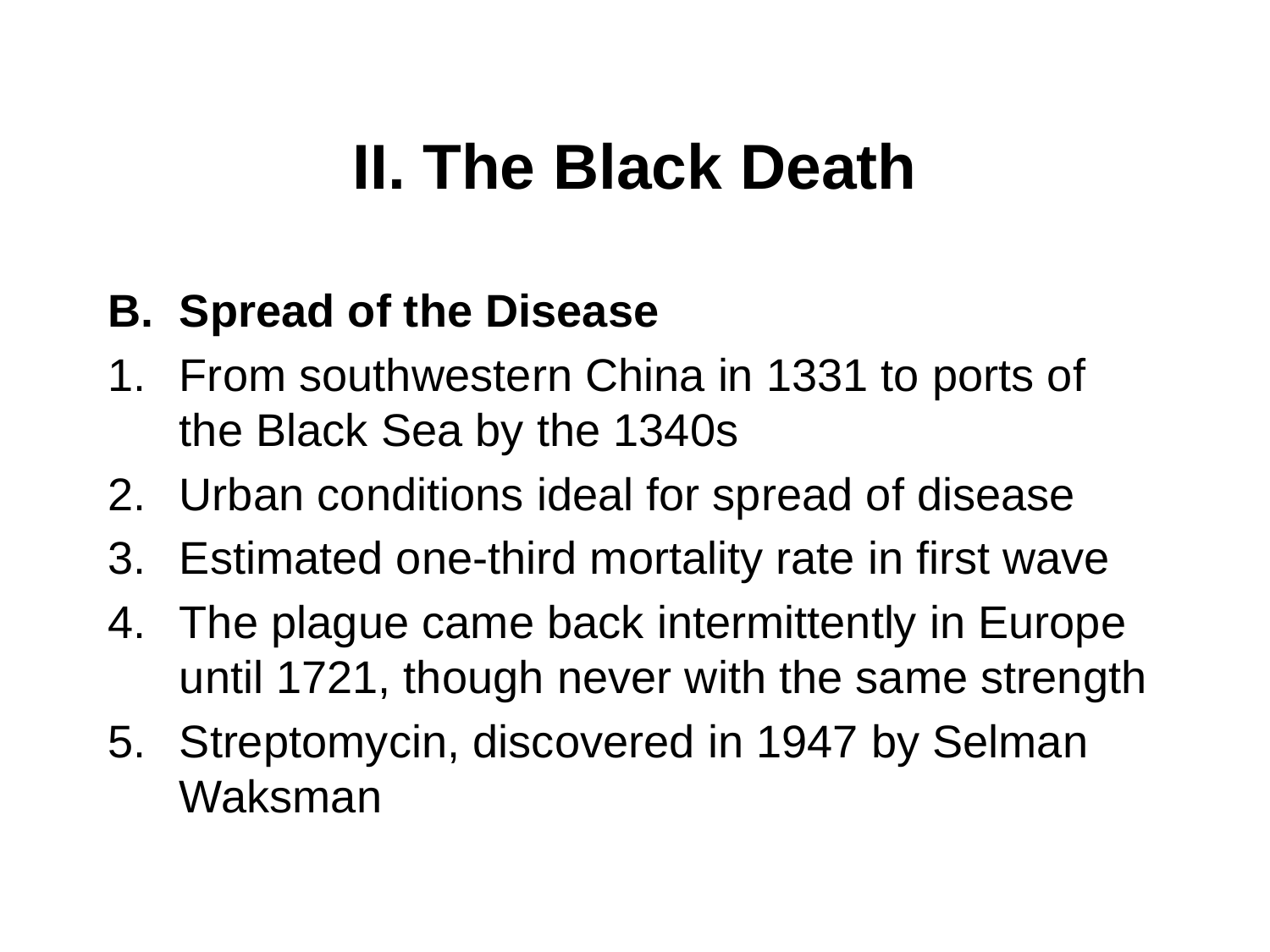

# II. The Black Death
Spread of the Disease
From southwestern China in 1331 to ports of the Black Sea by the 1340s
Urban conditions ideal for spread of disease
Estimated one-third mortality rate in first wave
The plague came back intermittently in Europe until 1721, though never with the same strength
Streptomycin, discovered in 1947 by Selman Waksman